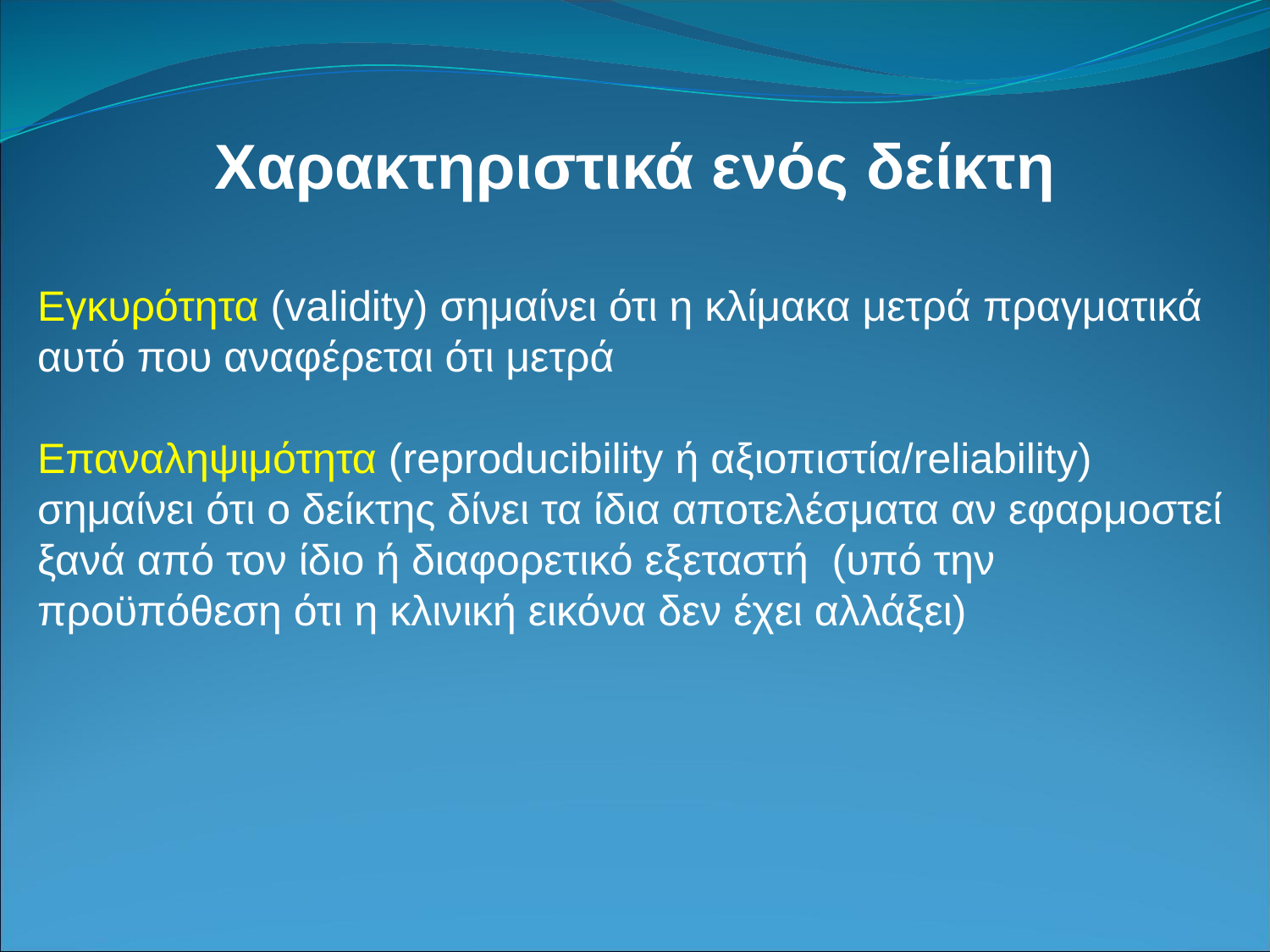

Χαρακτηριστικά ενός δείκτη

Εγκυρότητα (validity) σημαίνει ότι η κλίμακα μετρά πραγματικά αυτό που αναφέρεται ότι μετρά

Επαναληψιμότητα (reproducibility ή αξιοπιστία/reliability) σημαίνει ότι ο δείκτης δίνει τα ίδια αποτελέσματα αν εφαρμοστεί ξανά από τον ίδιο ή διαφορετικό εξεταστή  (υπό την προϋπόθεση ότι η κλινική εικόνα δεν έχει αλλάξει)